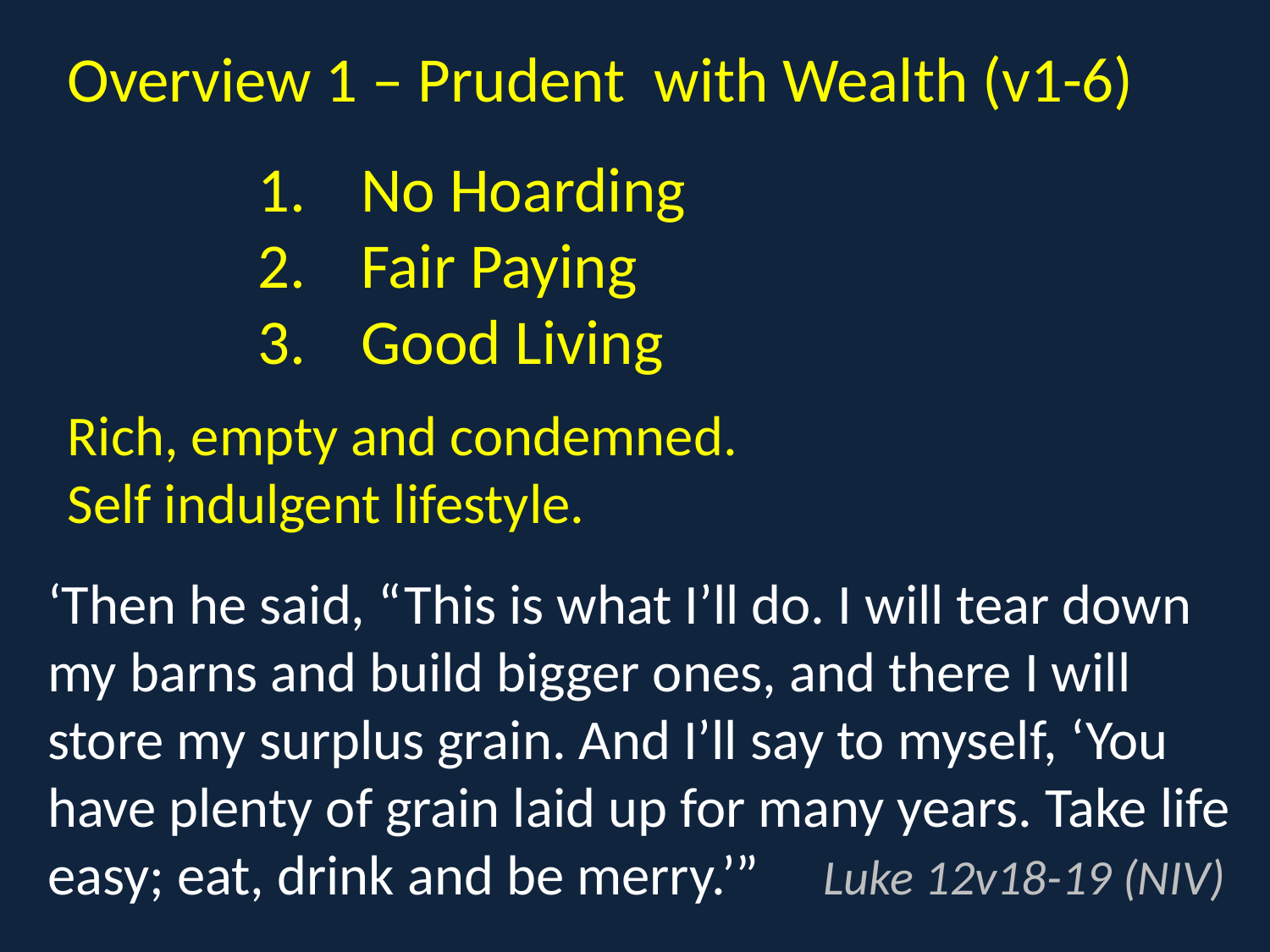

Overview 1 – Prudent  with Wealth (v1-6)

No Hoarding
Fair Paying
Good Living
Rich, empty and condemned.
Self indulgent lifestyle.
‘Then he said, “This is what I’ll do. I will tear down my barns and build bigger ones, and there I will store my surplus grain. And I’ll say to myself, ‘You have plenty of grain laid up for many years. Take life easy; eat, drink and be merry.’”     Luke 12v18-19 (NIV)